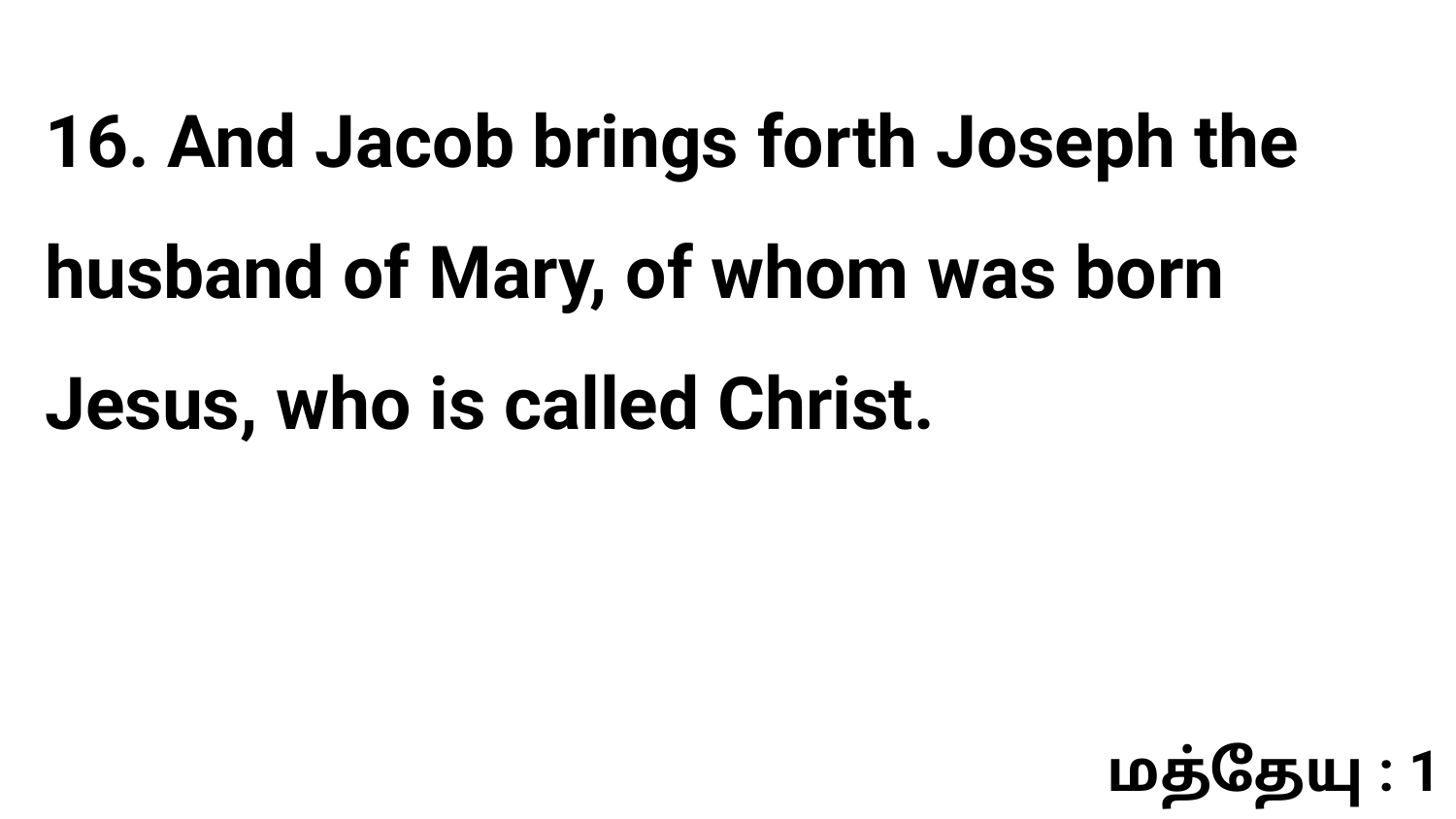

16. And Jacob brings forth Joseph the husband of Mary, of whom was born Jesus, who is called Christ.
மத்தேயு : 1